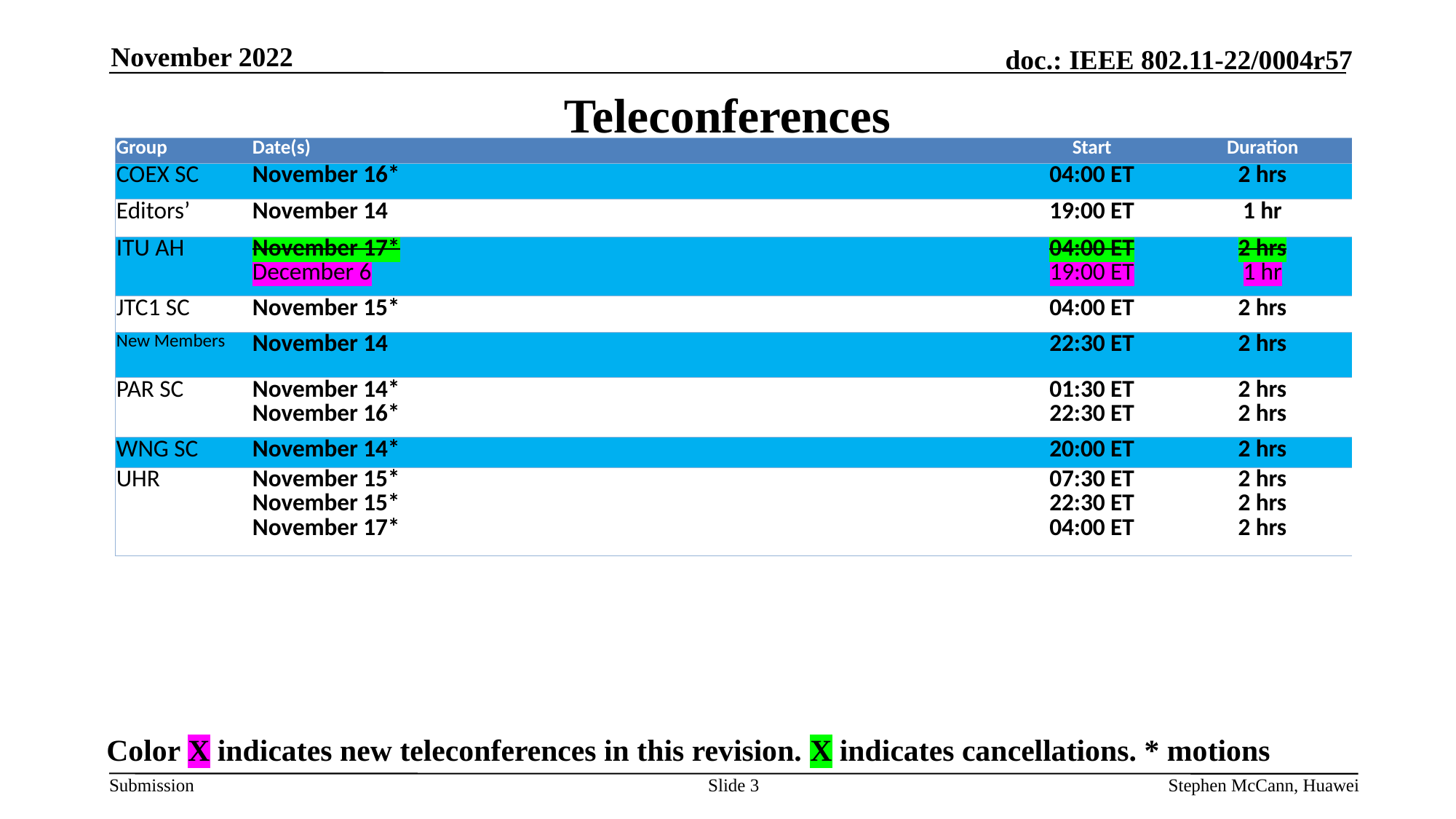

November 2022
# Teleconferences
| Group | Date(s) | Start | Duration |
| --- | --- | --- | --- |
| COEX SC | November 16\* | 04:00 ET | 2 hrs |
| Editors’ | November 14 | 19:00 ET | 1 hr |
| ITU AH | November 17\* December 6 | 04:00 ET 19:00 ET | 2 hrs 1 hr |
| JTC1 SC | November 15\* | 04:00 ET | 2 hrs |
| New Members | November 14 | 22:30 ET | 2 hrs |
| PAR SC | November 14\* November 16\* | 01:30 ET 22:30 ET | 2 hrs 2 hrs |
| WNG SC | November 14\* | 20:00 ET | 2 hrs |
| UHR | November 15\* November 15\* November 17\* | 07:30 ET 22:30 ET 04:00 ET | 2 hrs 2 hrs 2 hrs |
Color X indicates new teleconferences in this revision. X indicates cancellations. * motions
Slide 3
Stephen McCann, Huawei